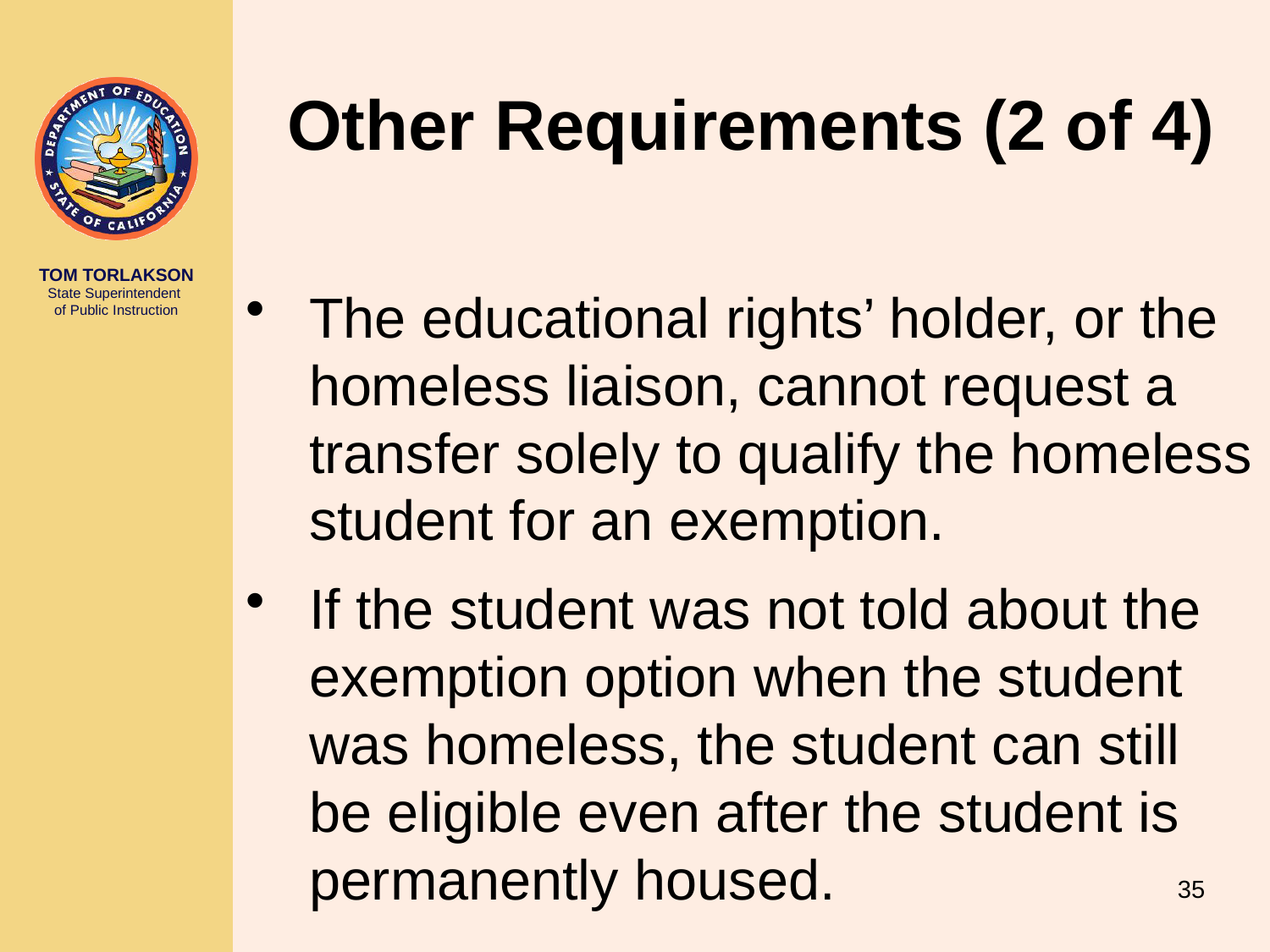

Other Requirements (2 of 4)
The educational rights’ holder, or the homeless liaison, cannot request a transfer solely to qualify the homeless student for an exemption.
If the student was not told about the exemption option when the student was homeless, the student can still be eligible even after the student is permanently housed.

35